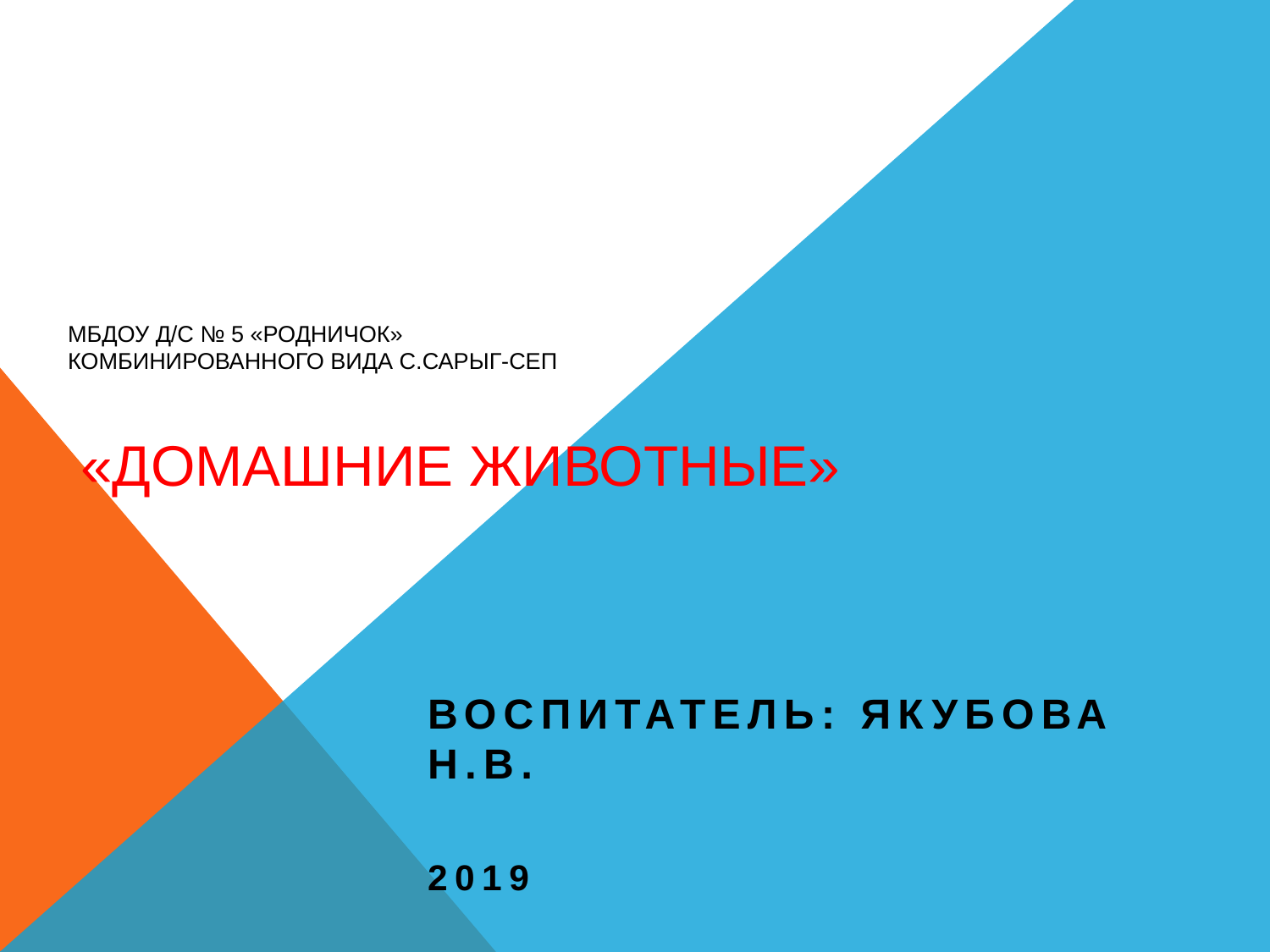

# МБДОУ д/с № 5 «Родничок» комбинированного вида с.Сарыг-Сеп «Домашние животные»
Воспитатель: Якубова Н.В.

2019